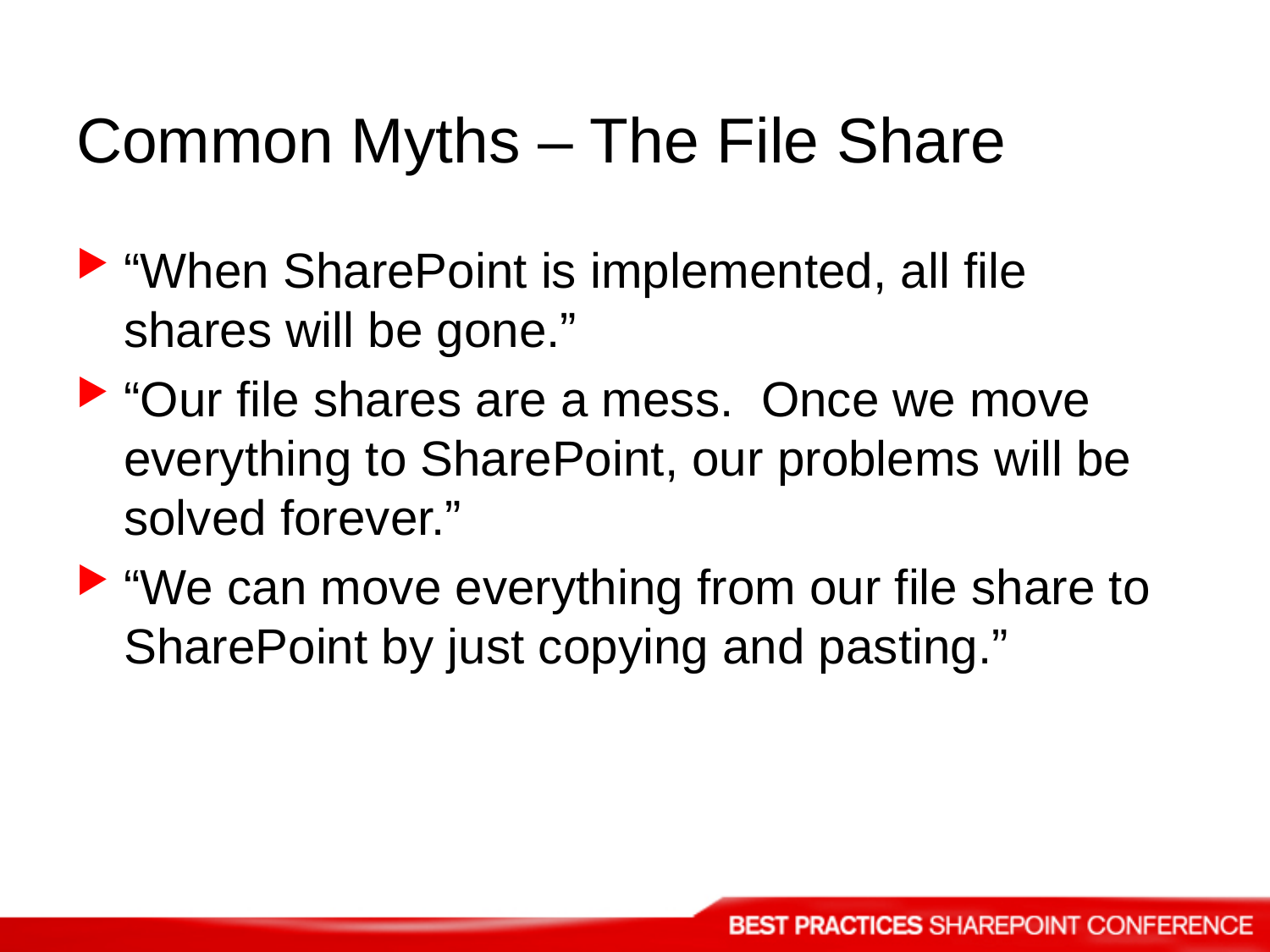

# Common Myths – The File Share
“When SharePoint is implemented, all file shares will be gone.”
“Our file shares are a mess.  Once we move everything to SharePoint, our problems will be solved forever.”
“We can move everything from our file share to SharePoint by just copying and pasting.”